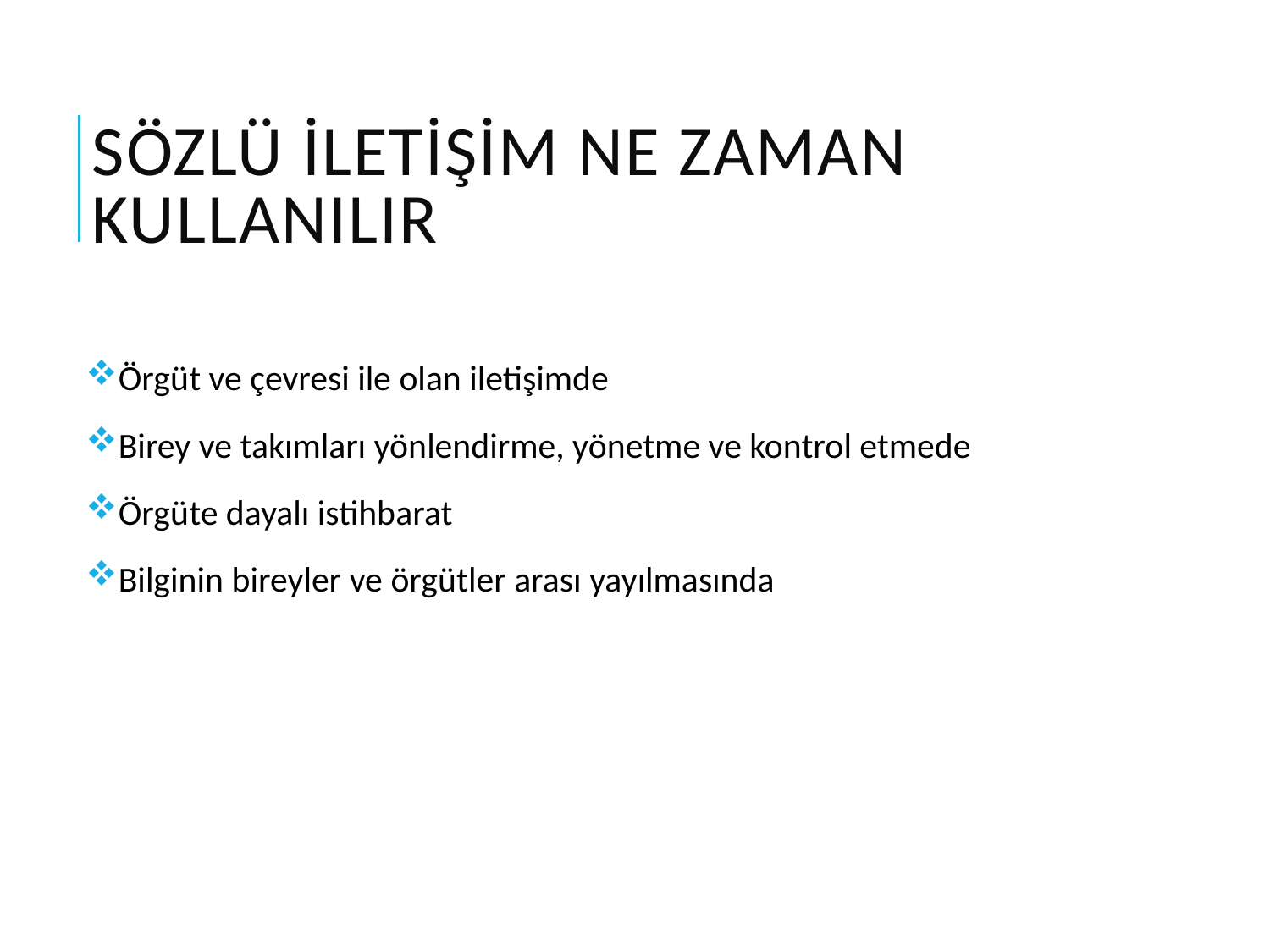

# Sözlü İletİşİm ne zaman kullanılır
Örgüt ve çevresi ile olan iletişimde
Birey ve takımları yönlendirme, yönetme ve kontrol etmede
Örgüte dayalı istihbarat
Bilginin bireyler ve örgütler arası yayılmasında